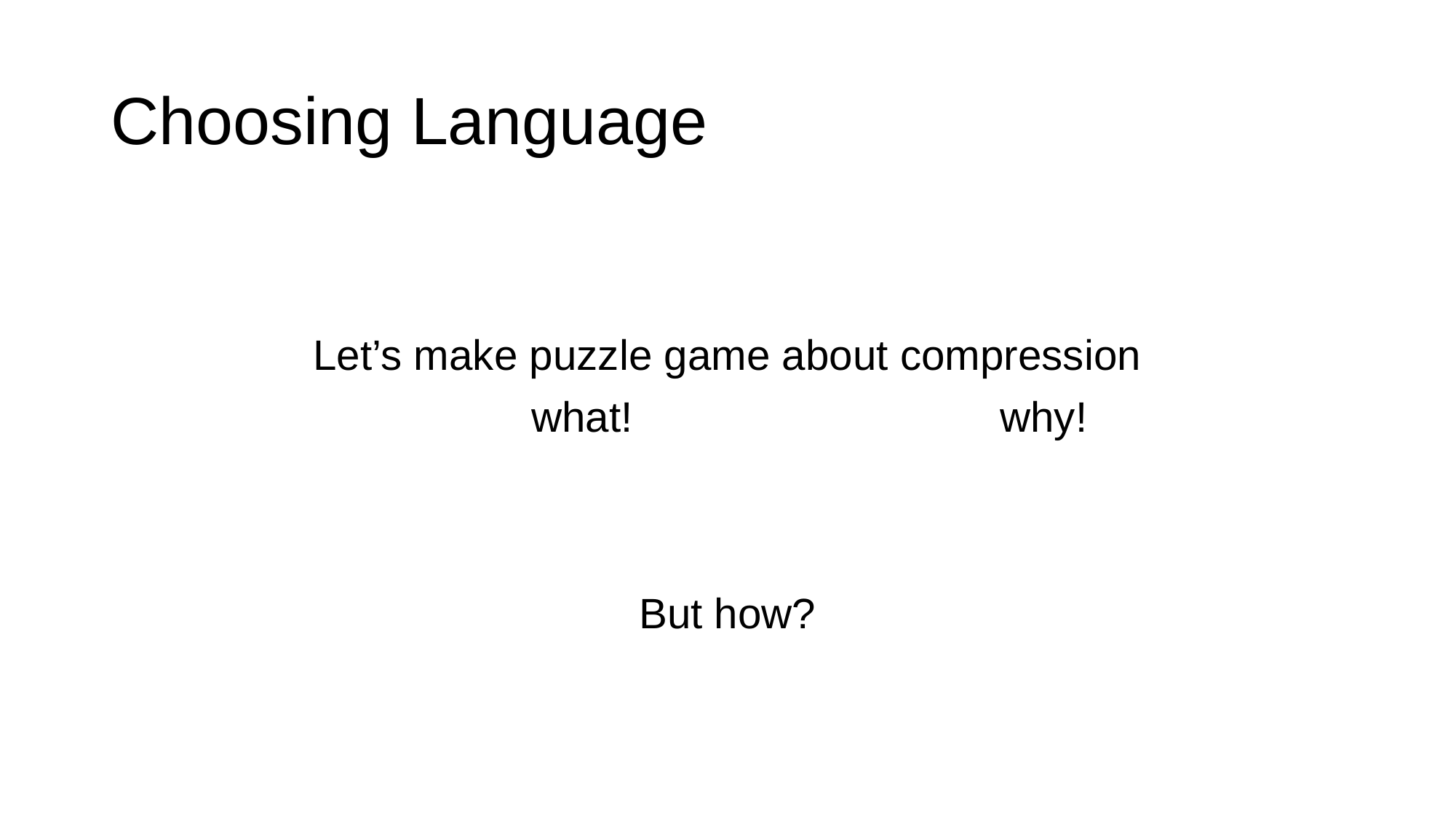

# Choosing Language
Let’s make puzzle game about compression
why!
what!
But how?